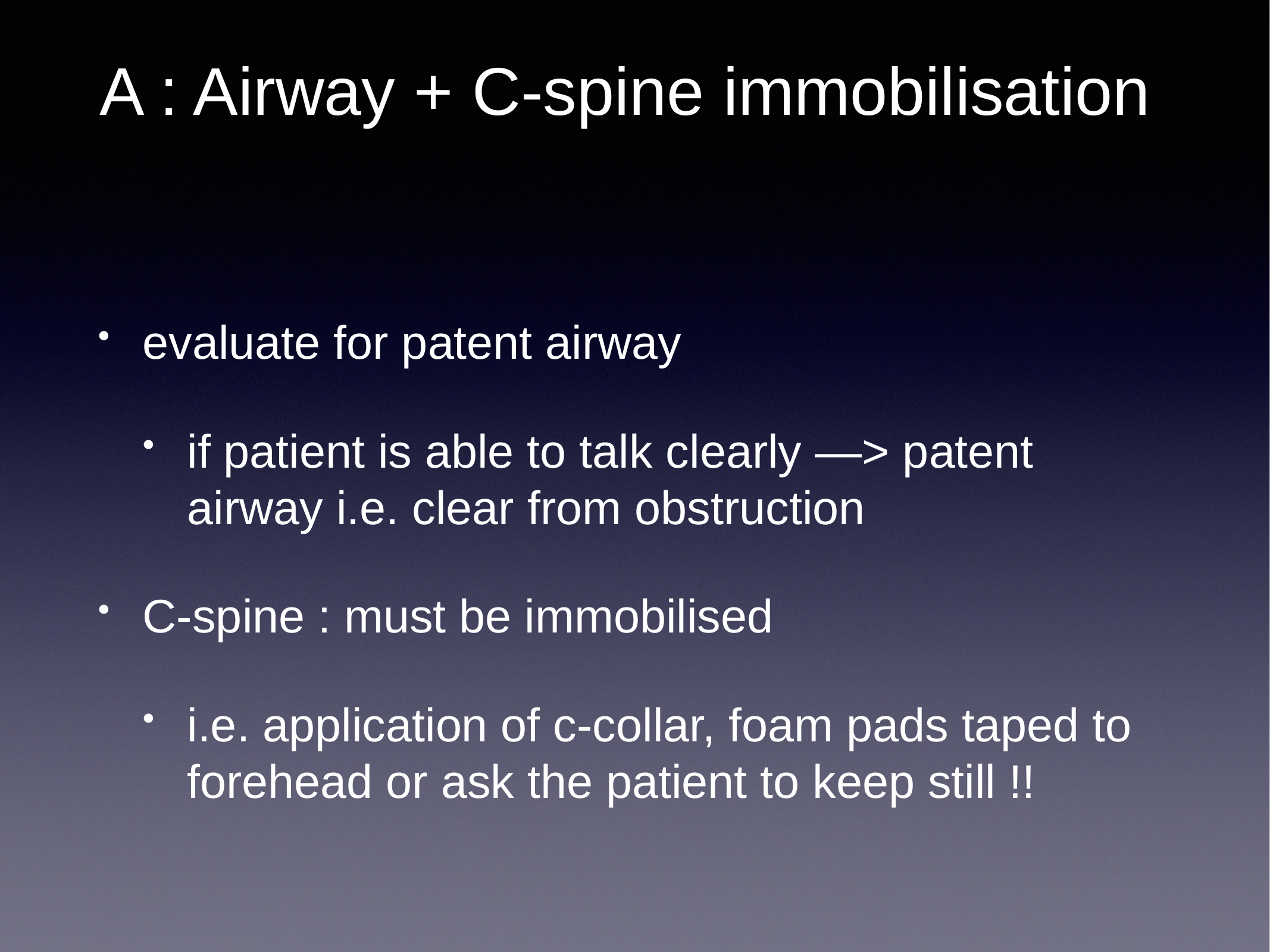

# A : Airway + C-spine immobilisation
evaluate for patent airway
if patient is able to talk clearly —> patent airway i.e. clear from obstruction
C-spine : must be immobilised
i.e. application of c-collar, foam pads taped to forehead or ask the patient to keep still !!